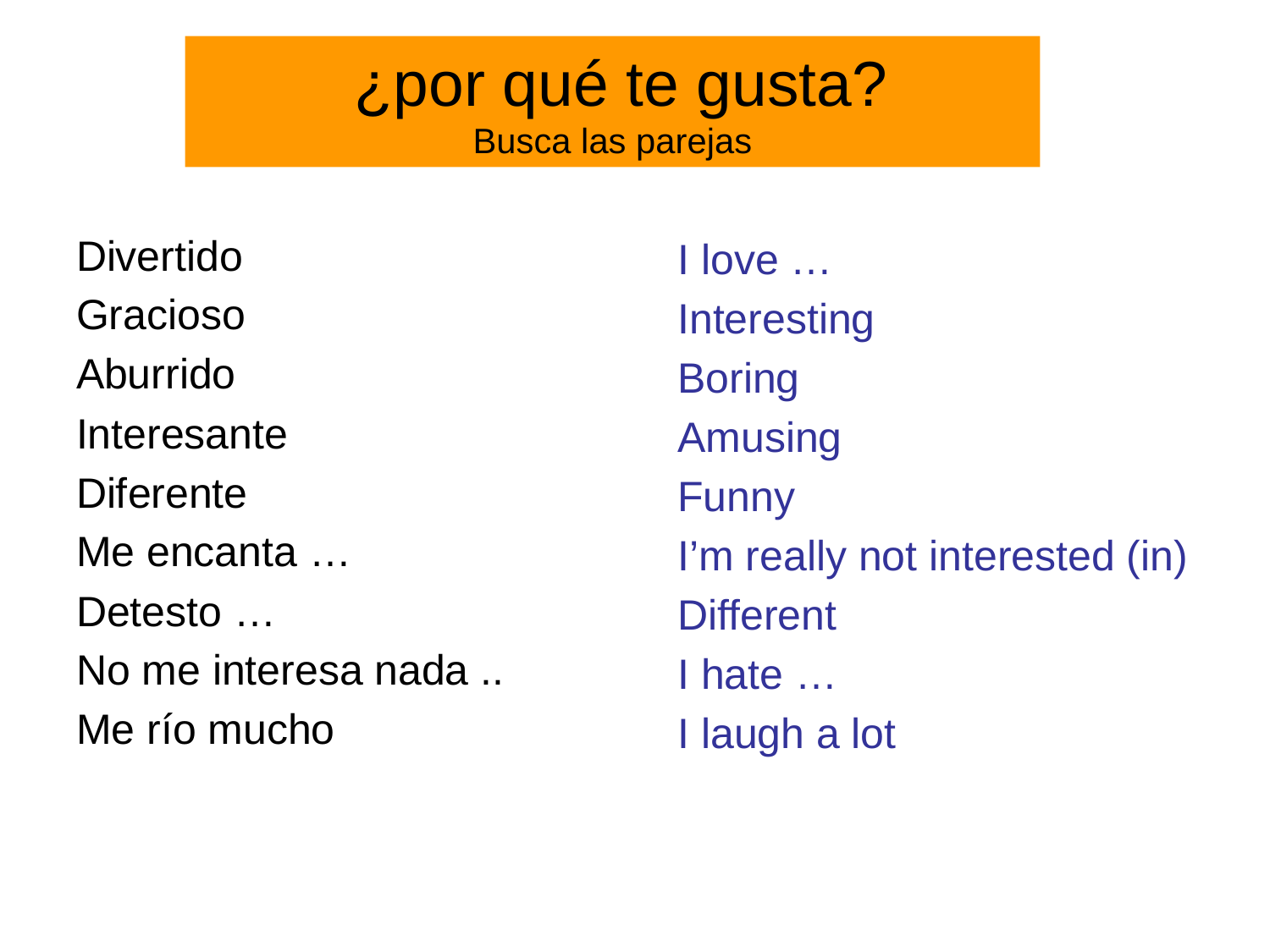

¿por qué te gusta?
Busca las parejas
Divertido
Gracioso
Aburrido
Interesante
Diferente
Me encanta …
Detesto …
No me interesa nada ..
Me río mucho

I love …
Interesting
Boring
Amusing
Funny
I’m really not interested (in)
Different
I hate …
I laugh a lot